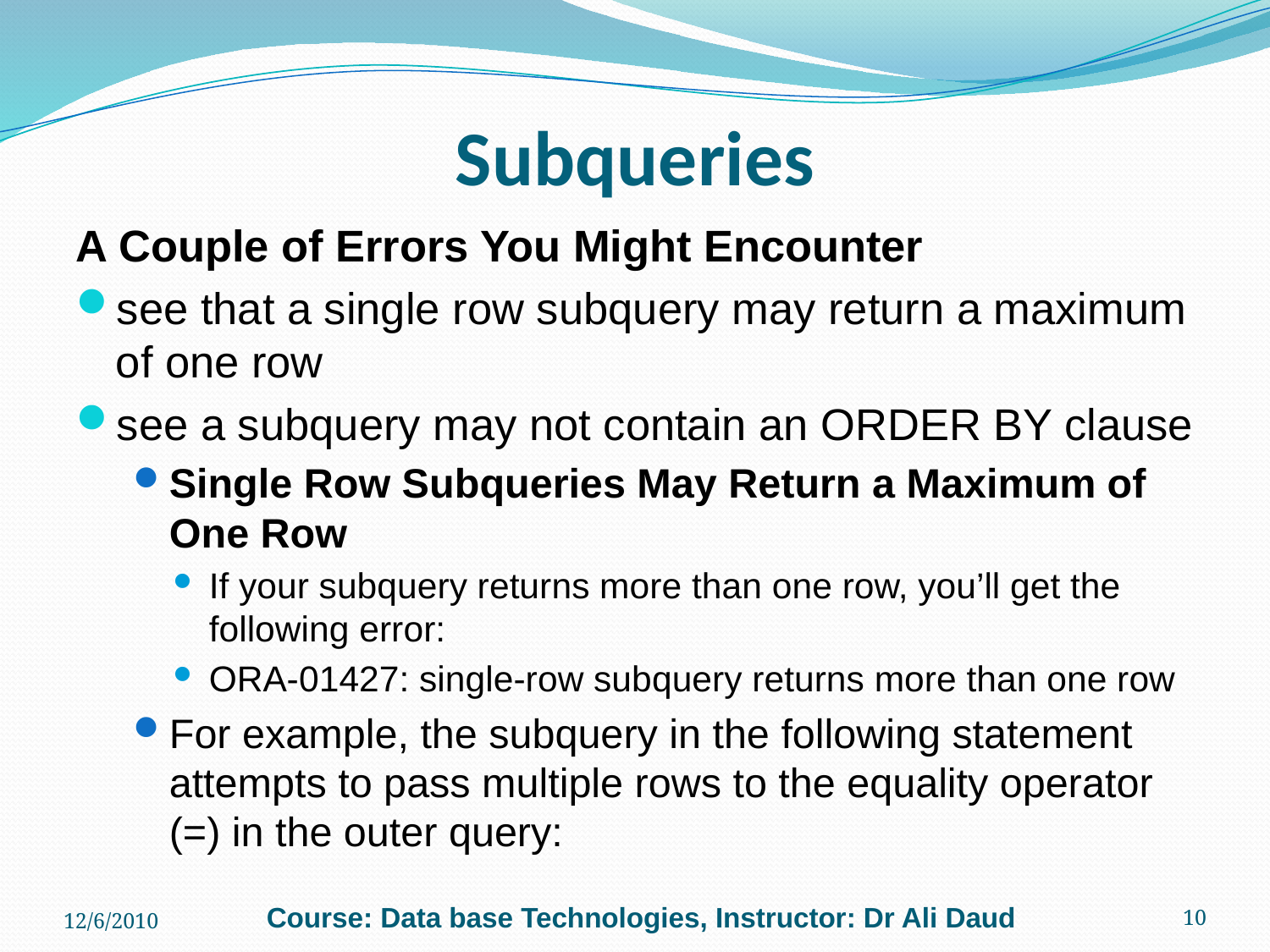

# Subqueries
A Couple of Errors You Might Encounter
see that a single row subquery may return a maximum of one row
see a subquery may not contain an ORDER BY clause
Single Row Subqueries May Return a Maximum of One Row
If your subquery returns more than one row, you’ll get the following error:
ORA-01427: single-row subquery returns more than one row
For example, the subquery in the following statement attempts to pass multiple rows to the equality operator (=) in the outer query:

12/6/2010
Course: Data base Technologies, Instructor: Dr Ali Daud
10